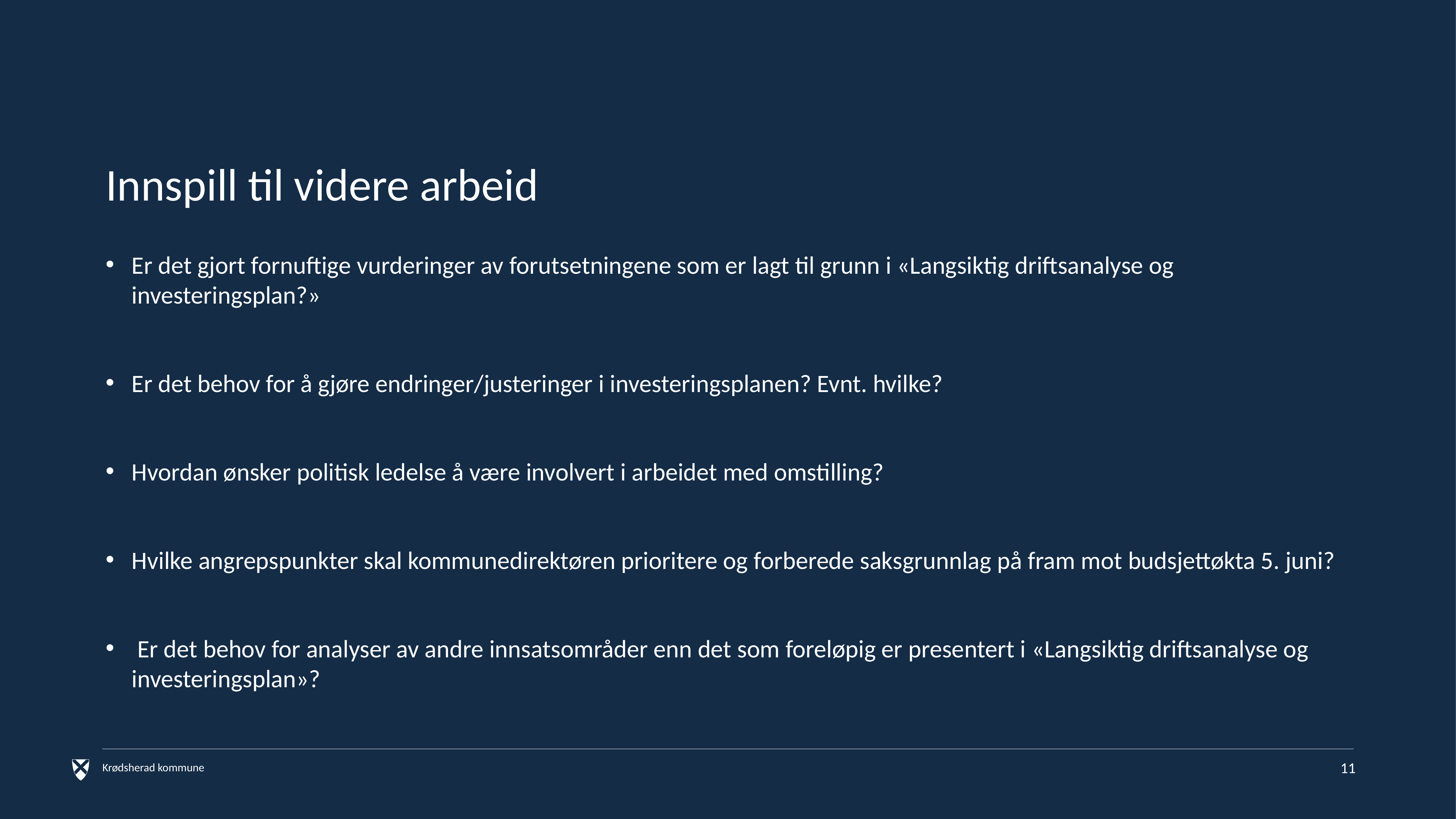

# Innspill til videre arbeid
Er det gjort fornuftige vurderinger av forutsetningene som er lagt til grunn i «Langsiktig driftsanalyse og investeringsplan?»

Er det behov for å gjøre endringer/justeringer i investeringsplanen? Evnt. hvilke?

Hvordan ønsker politisk ledelse å være involvert i arbeidet med omstilling?

Hvilke angrepspunkter skal kommunedirektøren prioritere og forberede saksgrunnlag på fram mot budsjettøkta 5. juni?

 Er det behov for analyser av andre innsatsområder enn det som foreløpig er presentert i «Langsiktig driftsanalyse og investeringsplan»?
11